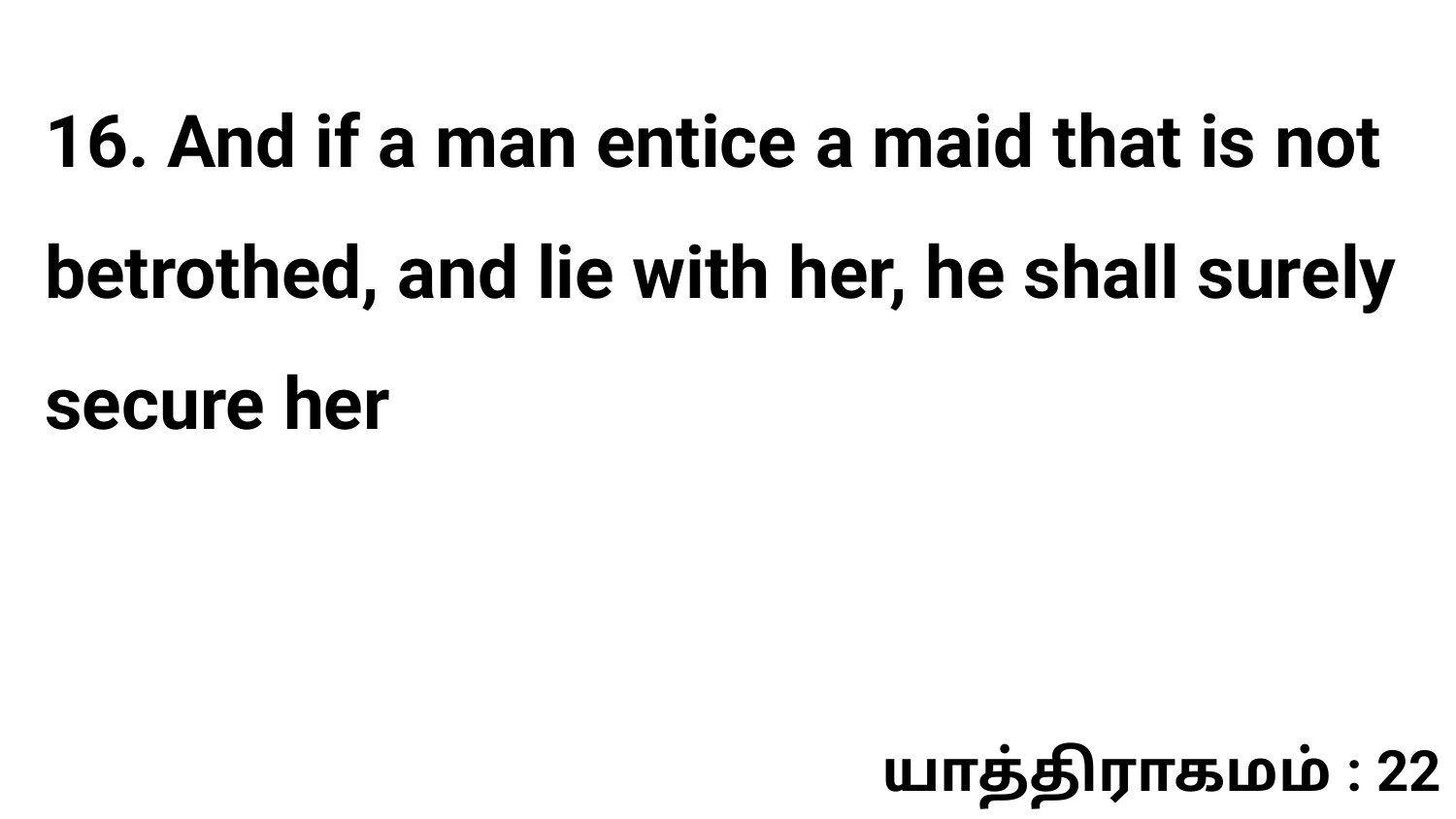

16. And if a man entice a maid that is not betrothed, and lie with her, he shall surely secure her
யாத்திராகமம் : 22